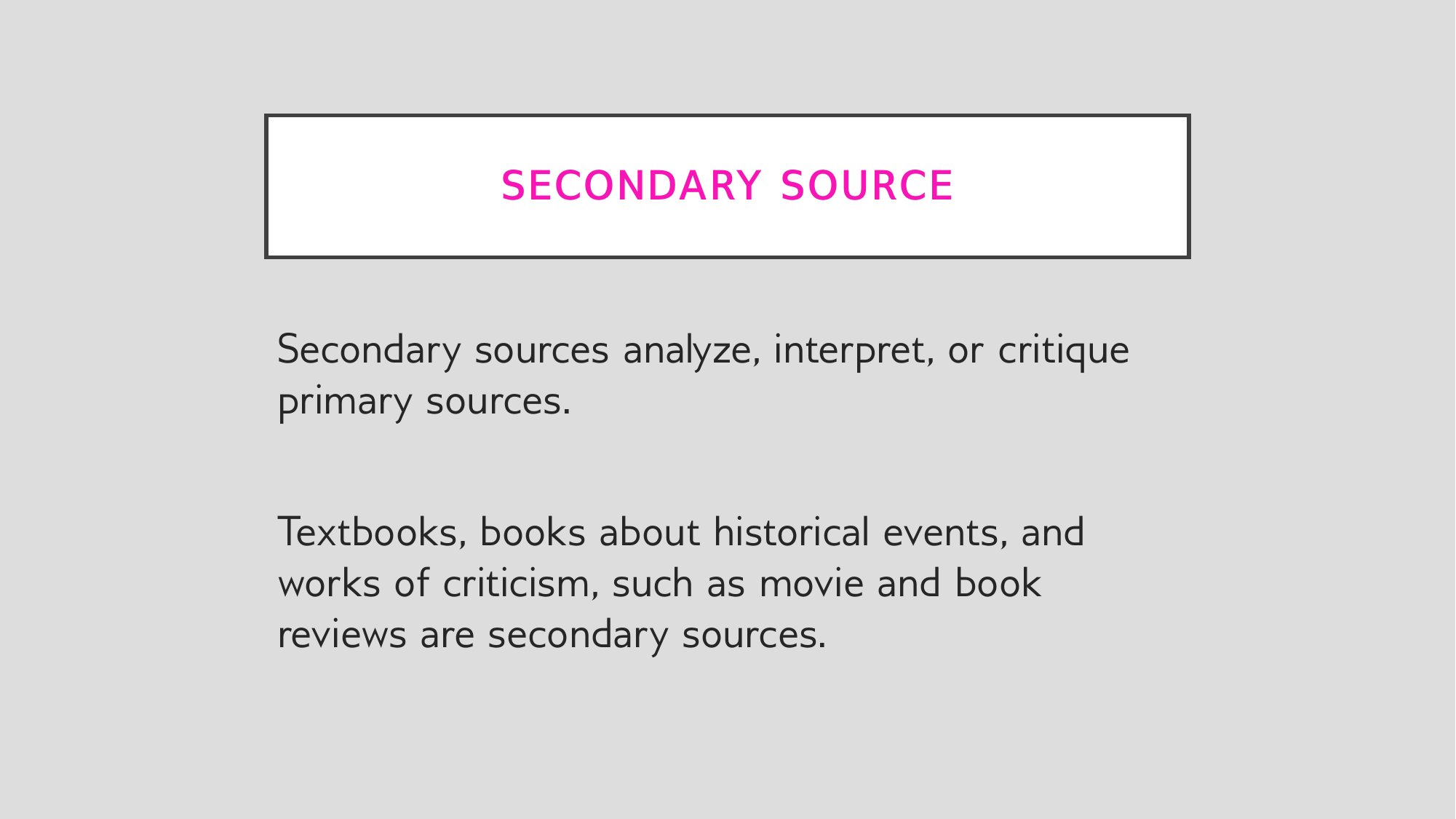

# Secondary source
Secondary sources analyze, interpret, or critique primary sources.

Textbooks, books about historical events, and works of criticism, such as movie and book reviews are secondary sources.